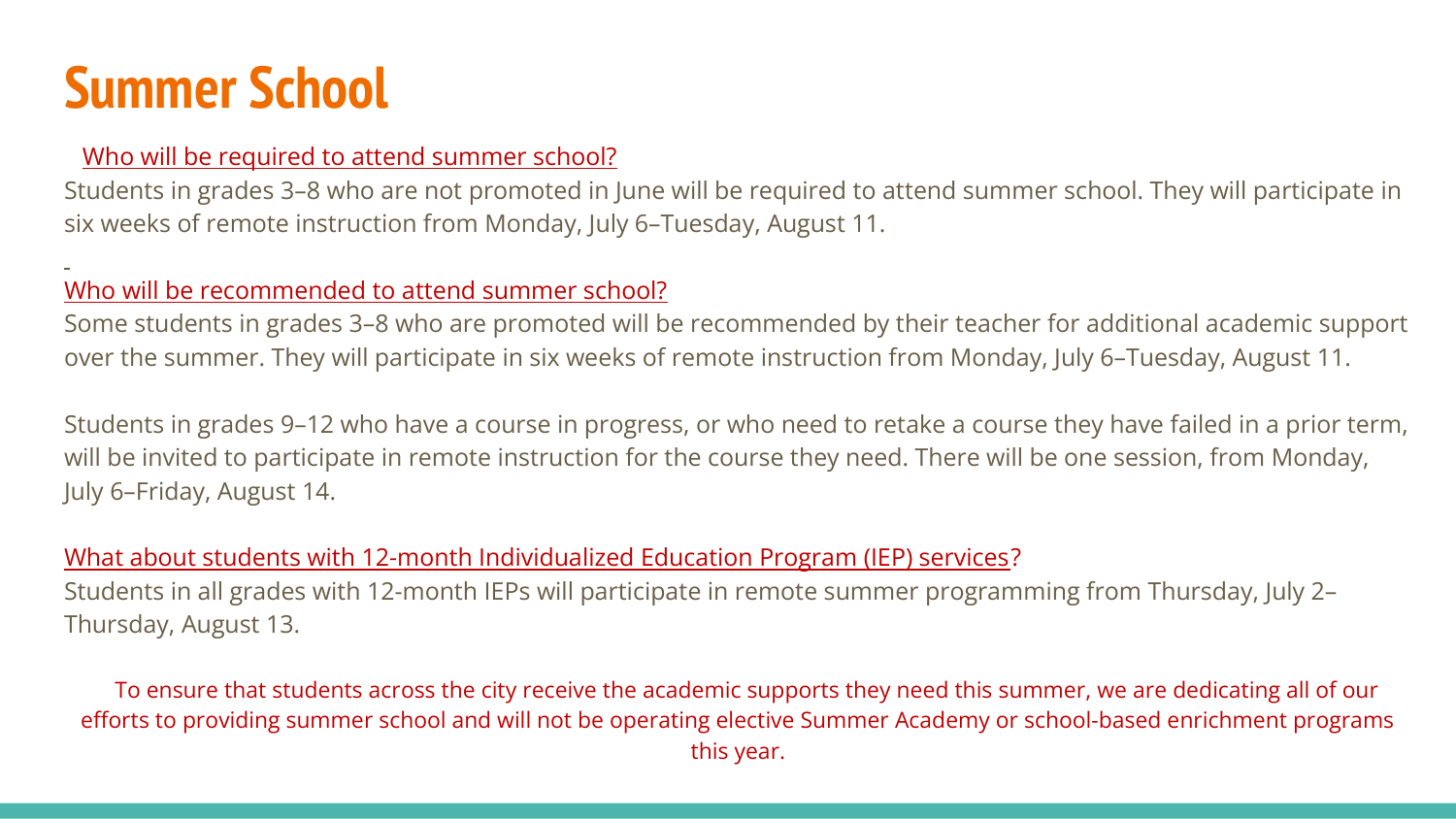

# Summer School
Who will be required to attend summer school? 
Students in grades 3–8 who are not promoted in June will be required to attend summer school. They will participate in six weeks of remote instruction from Monday, July 6–Tuesday, August 11. 
 
Who will be recommended to attend summer school? 
Some students in grades 3–8 who are promoted will be recommended by their teacher for additional academic support over the summer. They will participate in six weeks of remote instruction from Monday, July 6–Tuesday, August 11.  
 
Students in grades 9–12 who have a course in progress, or who need to retake a course they have failed in a prior term, will be invited to participate in remote instruction for the course they need. There will be one session, from Monday, July 6–Friday, August 14.  
 
What about students with 12-month Individualized Education Program (IEP) services? 
Students in all grades with 12-month IEPs will participate in remote summer programming from Thursday, July 2–Thursday, August 13.
To ensure that students across the city receive the academic supports they need this summer, we are dedicating all of our efforts to providing summer school and will not be operating elective Summer Academy or school-based enrichment programs this year.